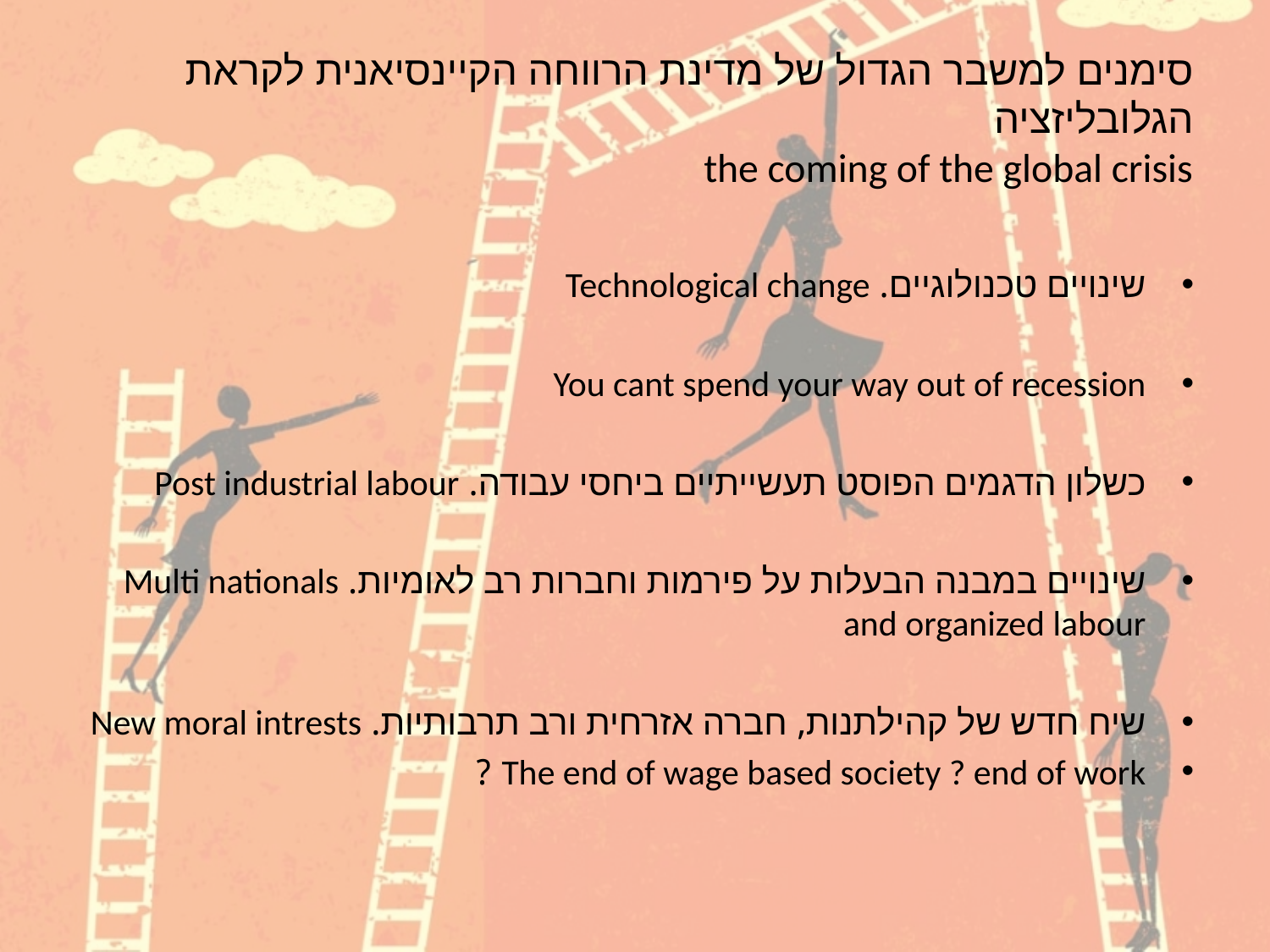

# סימנים למשבר הגדול של מדינת הרווחה הקיינסיאנית לקראת הגלובליזציה the coming of the global crisis
שינויים טכנולוגיים. Technological change

You cant spend your way out of recession

כשלון הדגמים הפוסט תעשייתיים ביחסי עבודה. Post industrial labour

שינויים במבנה הבעלות על פירמות וחברות רב לאומיות. Multi nationals and organized labour

שיח חדש של קהילתנות, חברה אזרחית ורב תרבותיות. New moral intrests
The end of wage based society ? end of work ?